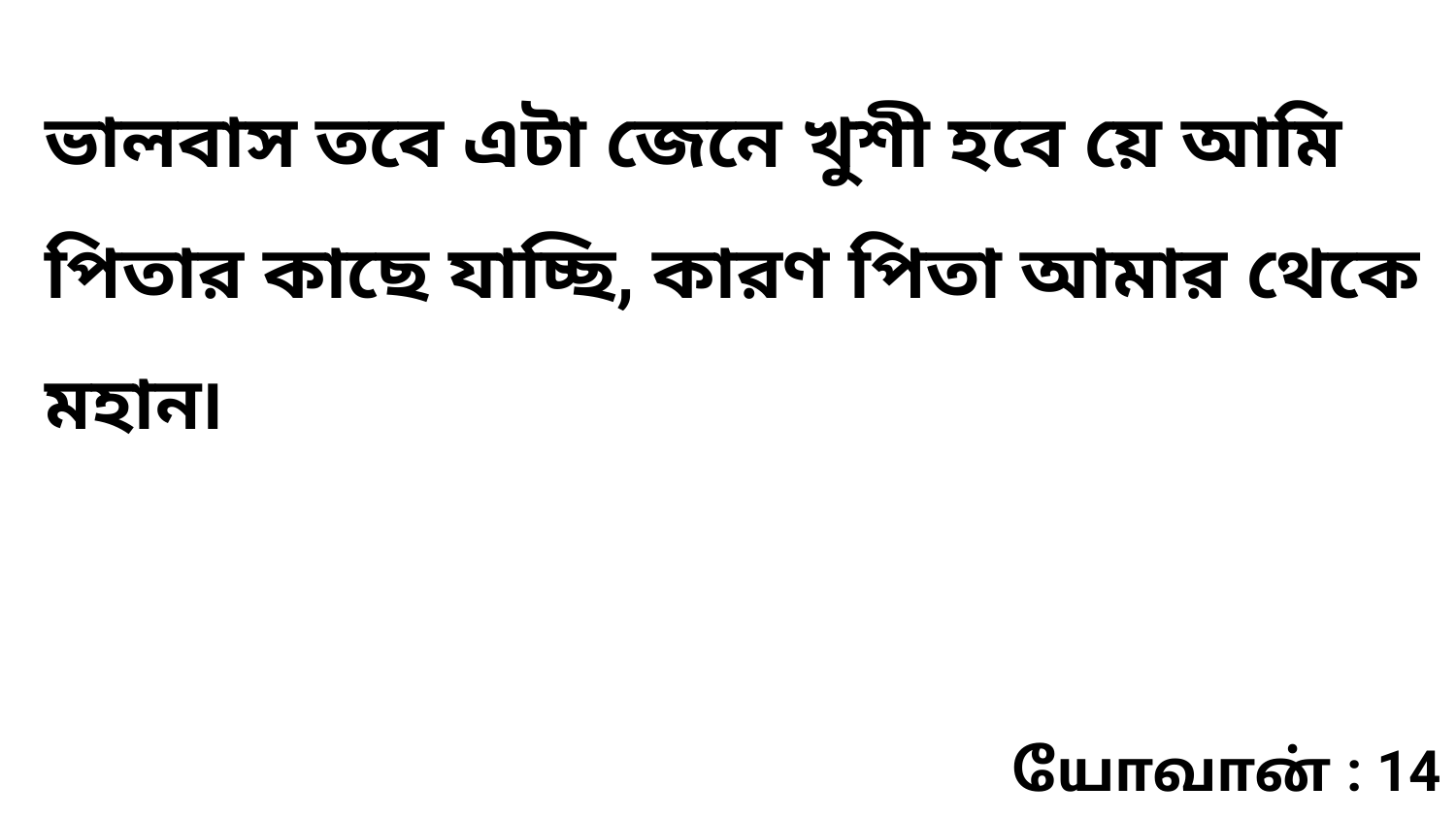

ভালবাস তবে এটা জেনে খুশী হবে য়ে আমি পিতার কাছে যাচ্ছি, কারণ পিতা আমার থেকে মহান৷
யோவான் : 14